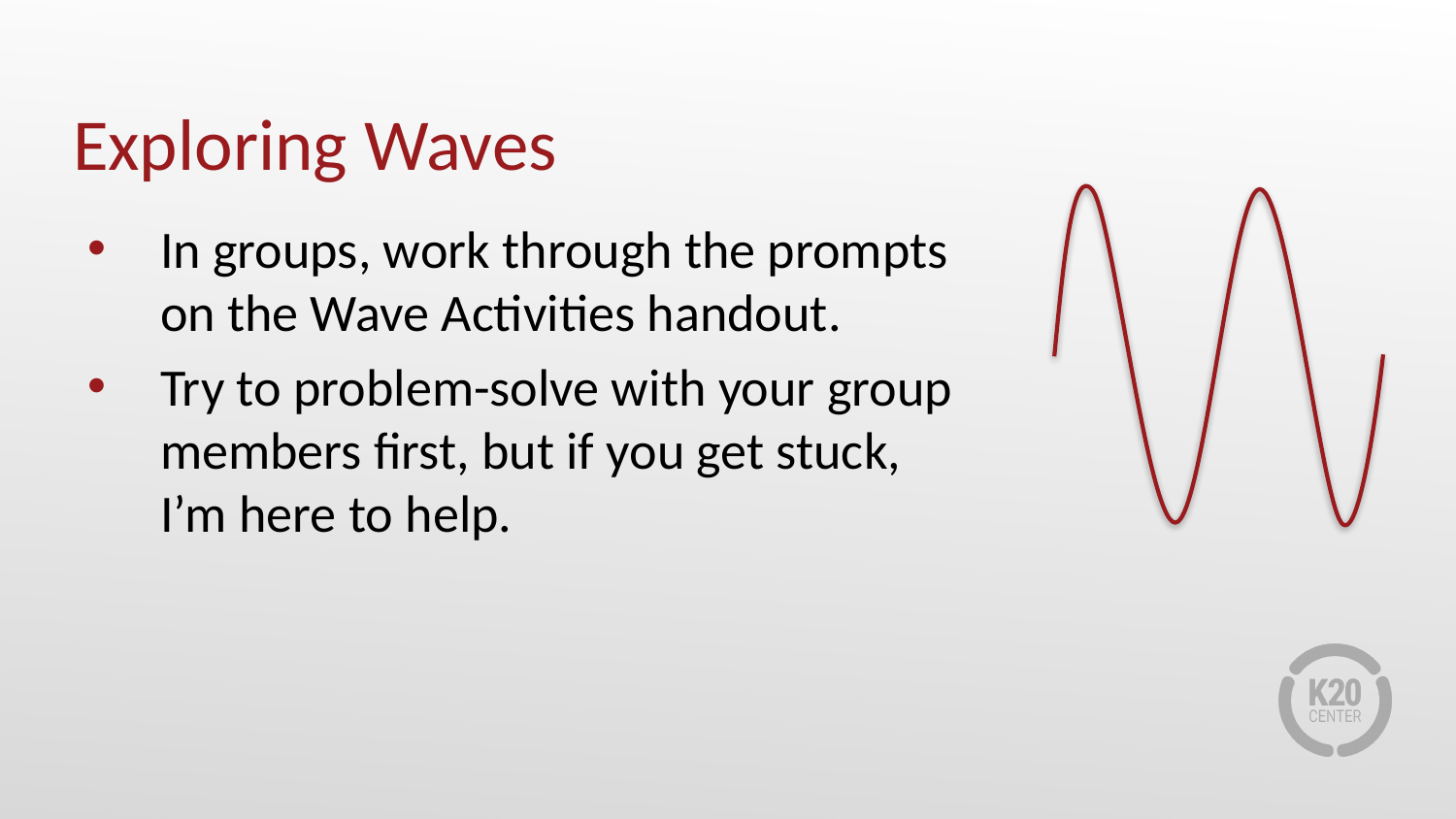

# Exploring Waves

In groups, work through the prompts on the Wave Activities handout.
Try to problem-solve with your group members first, but if you get stuck, I’m here to help.